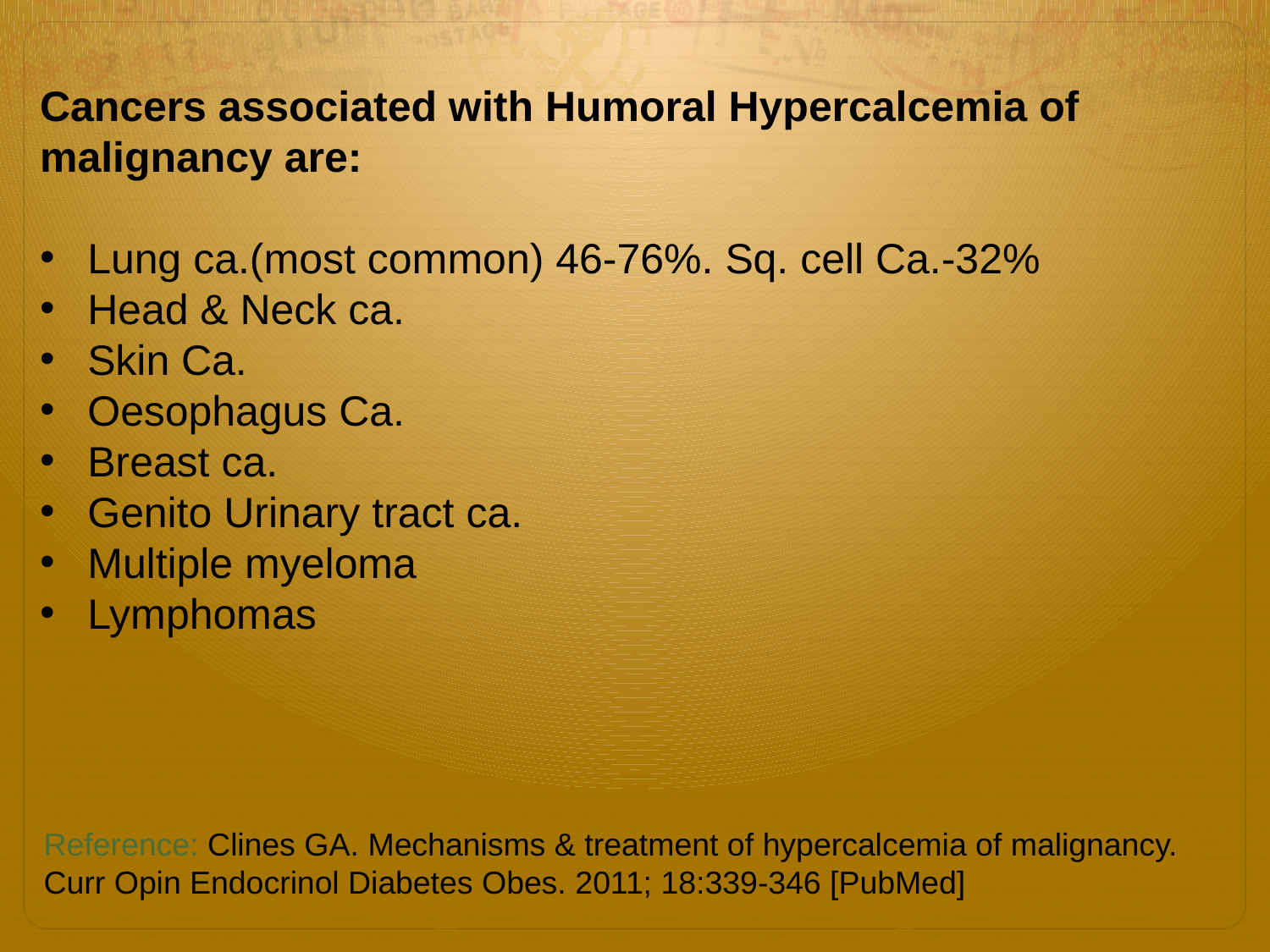

Cancers associated with Humoral Hypercalcemia of malignancy are:

Lung ca.(most common) 46-76%. Sq. cell Ca.-32%
Head & Neck ca.
Skin Ca.
Oesophagus Ca.
Breast ca.
Genito Urinary tract ca.
Multiple myeloma
Lymphomas
Reference: Clines GA. Mechanisms & treatment of hypercalcemia of malignancy.
Curr Opin Endocrinol Diabetes Obes. 2011; 18:339-346 [PubMed]